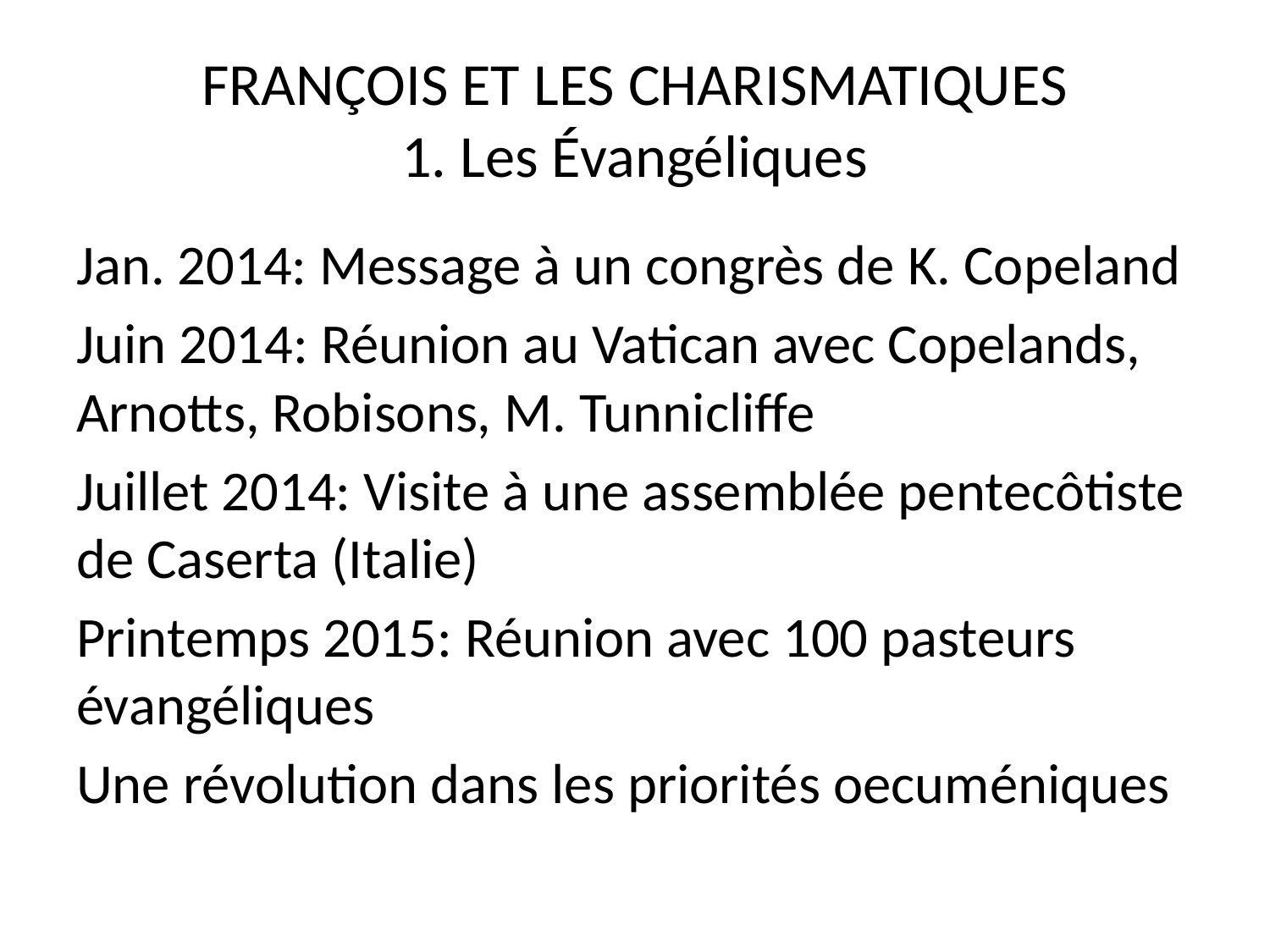

# FRANÇOIS ET LES CHARISMATIQUES 1. Les Évangéliques
Jan. 2014: Message à un congrès de K. Copeland
Juin 2014: Réunion au Vatican avec Copelands, Arnotts, Robisons, M. Tunnicliffe
Juillet 2014: Visite à une assemblée pentecôtiste de Caserta (Italie)
Printemps 2015: Réunion avec 100 pasteurs évangéliques
Une révolution dans les priorités oecuméniques